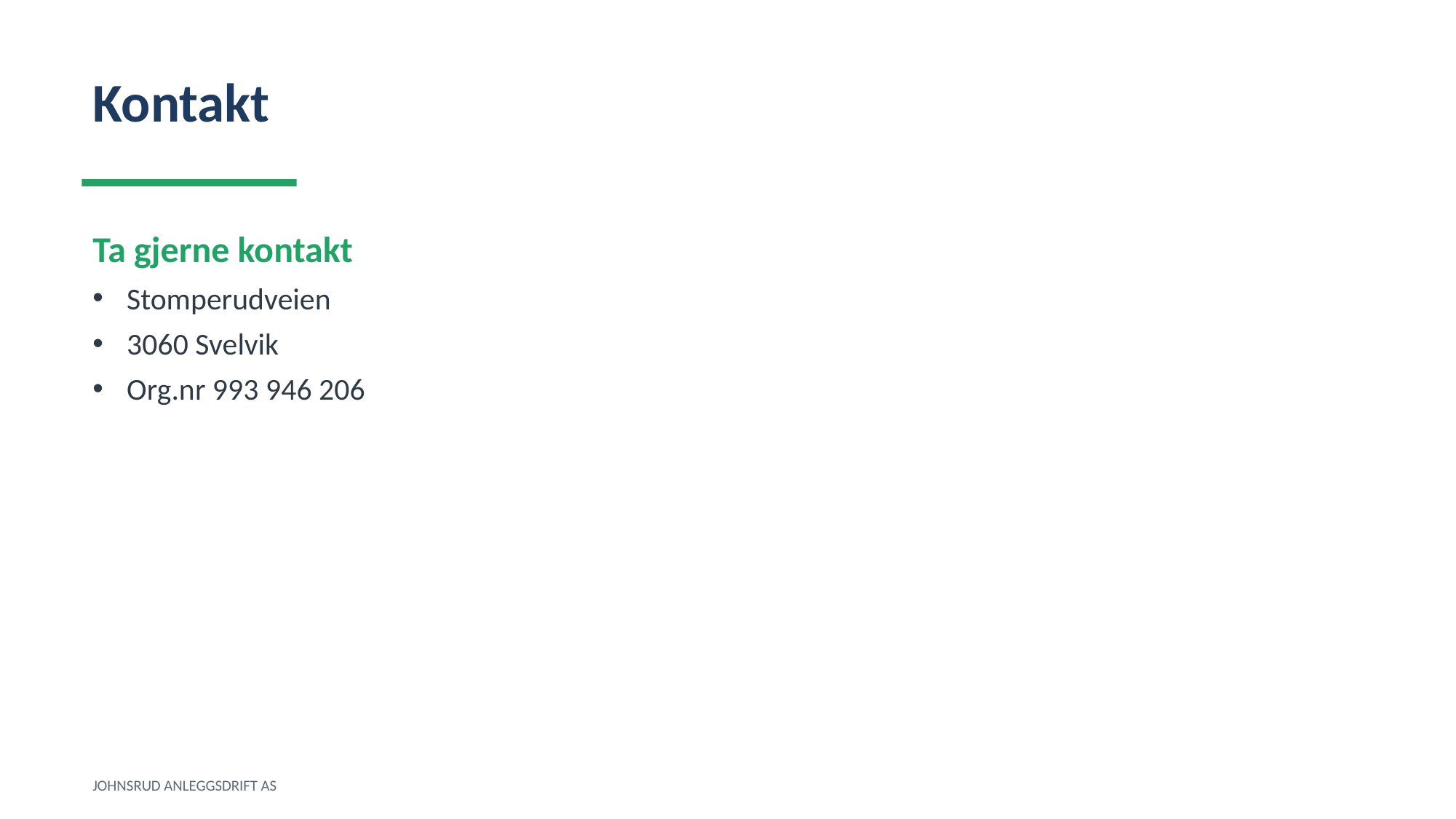

Kontakt

Ta gjerne kontakt
Stomperudveien
3060 Svelvik
Org.nr 993 946 206
JOHNSRUD ANLEGGSDRIFT AS